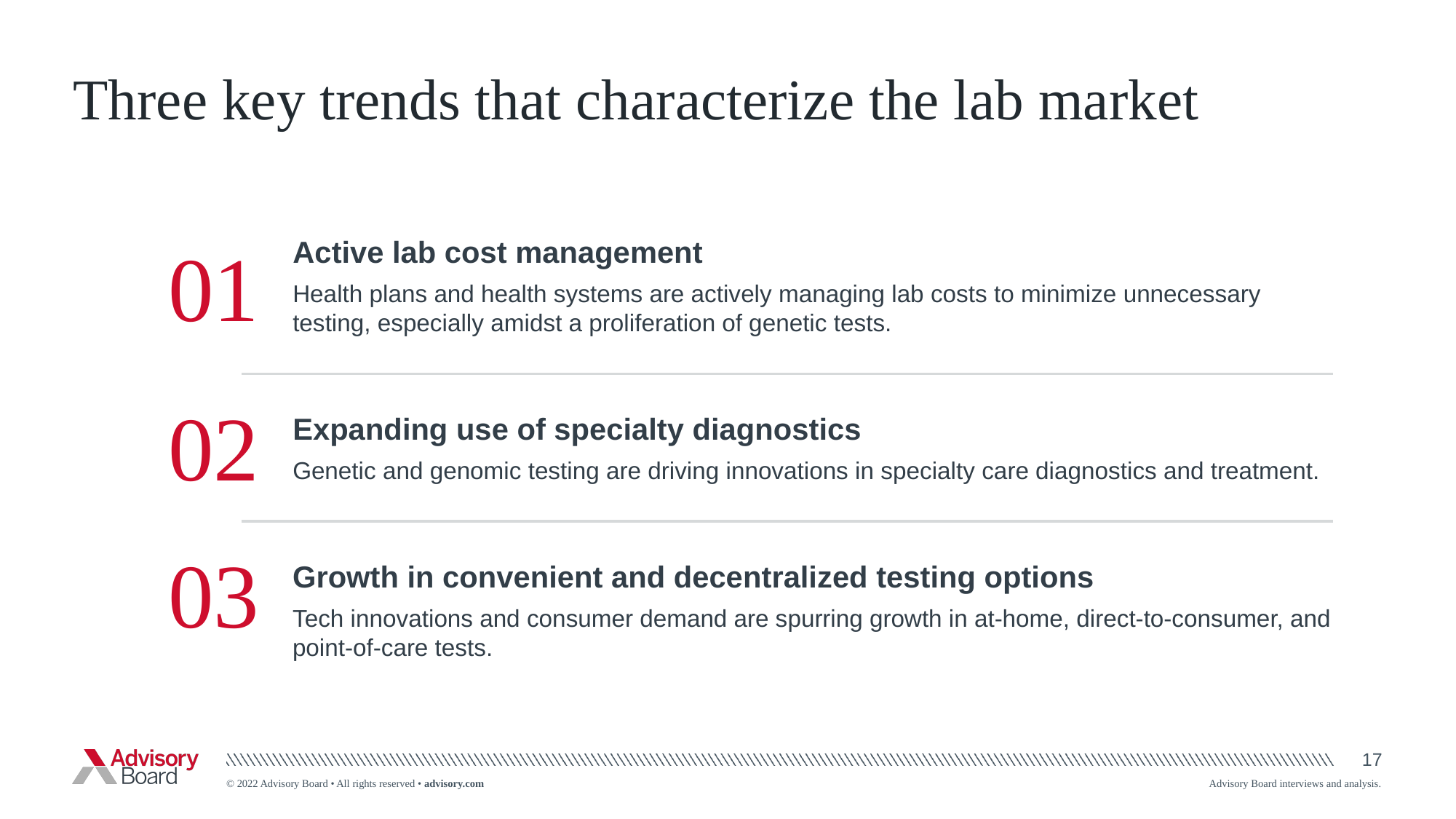

# Three key trends that characterize the lab market
01
Active lab cost management
Health plans and health systems are actively managing lab costs to minimize unnecessary testing, especially amidst a proliferation of genetic tests.
02
Expanding use of specialty diagnostics
Genetic and genomic testing are driving innovations in specialty care diagnostics and treatment.
03
Growth in convenient and decentralized testing options
Tech innovations and consumer demand are spurring growth in at-home, direct-to-consumer, and point-of-care tests.